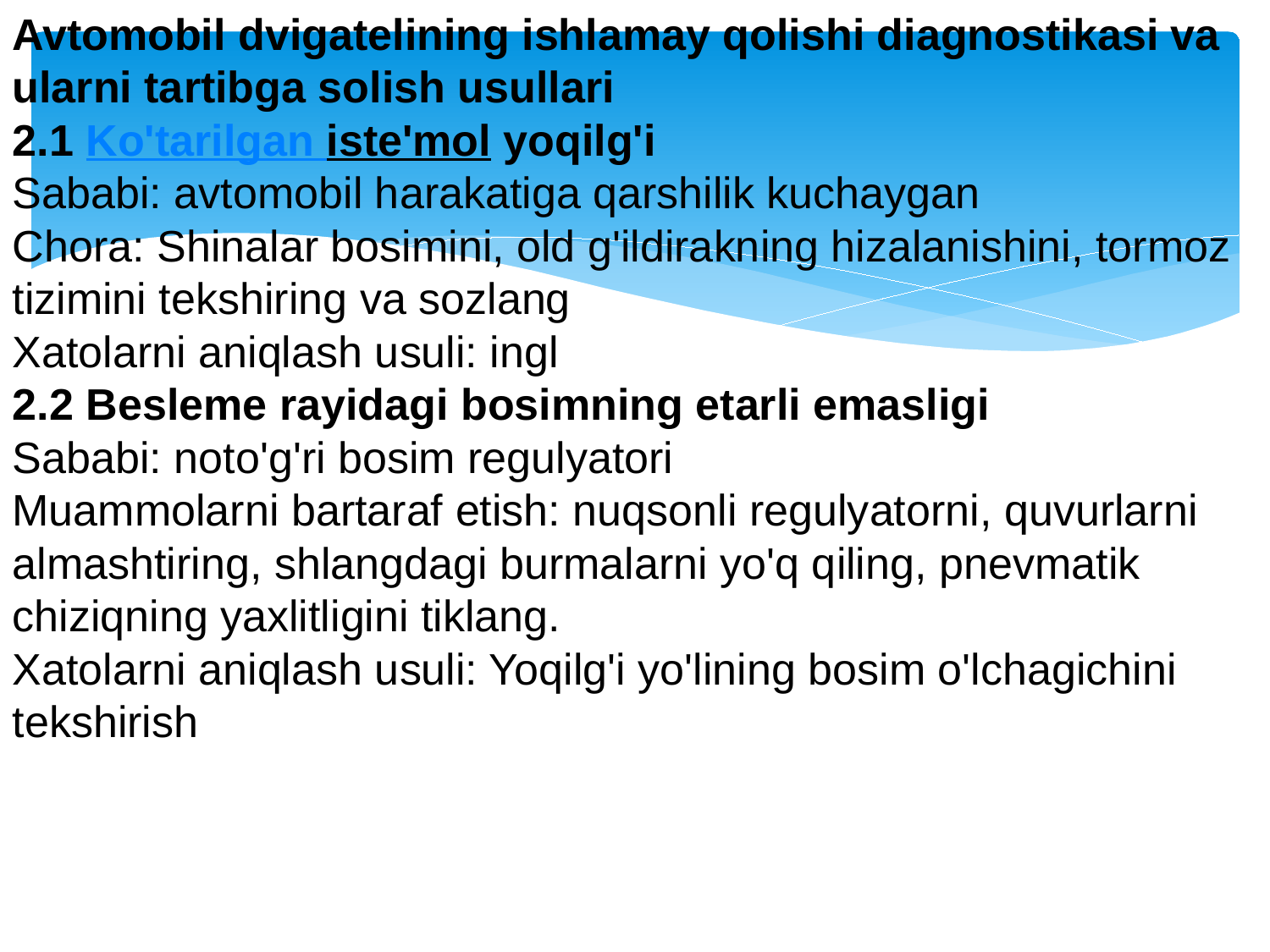

Avtomobil dvigatelining ishlamay qolishi diagnostikasi va ularni tartibga solish usullari
2.1 Ko'tarilgan iste'mol yoqilg'i
Sababi: avtomobil harakatiga qarshilik kuchaygan
Chora: Shinalar bosimini, old g'ildirakning hizalanishini, tormoz tizimini tekshiring va sozlang
Xatolarni aniqlash usuli: ingl
2.2 Besleme rayidagi bosimning etarli emasligi
Sababi: noto'g'ri bosim regulyatori
Muammolarni bartaraf etish: nuqsonli regulyatorni, quvurlarni almashtiring, shlangdagi burmalarni yo'q qiling, pnevmatik chiziqning yaxlitligini tiklang.
Xatolarni aniqlash usuli: Yoqilg'i yo'lining bosim o'lchagichini tekshirish